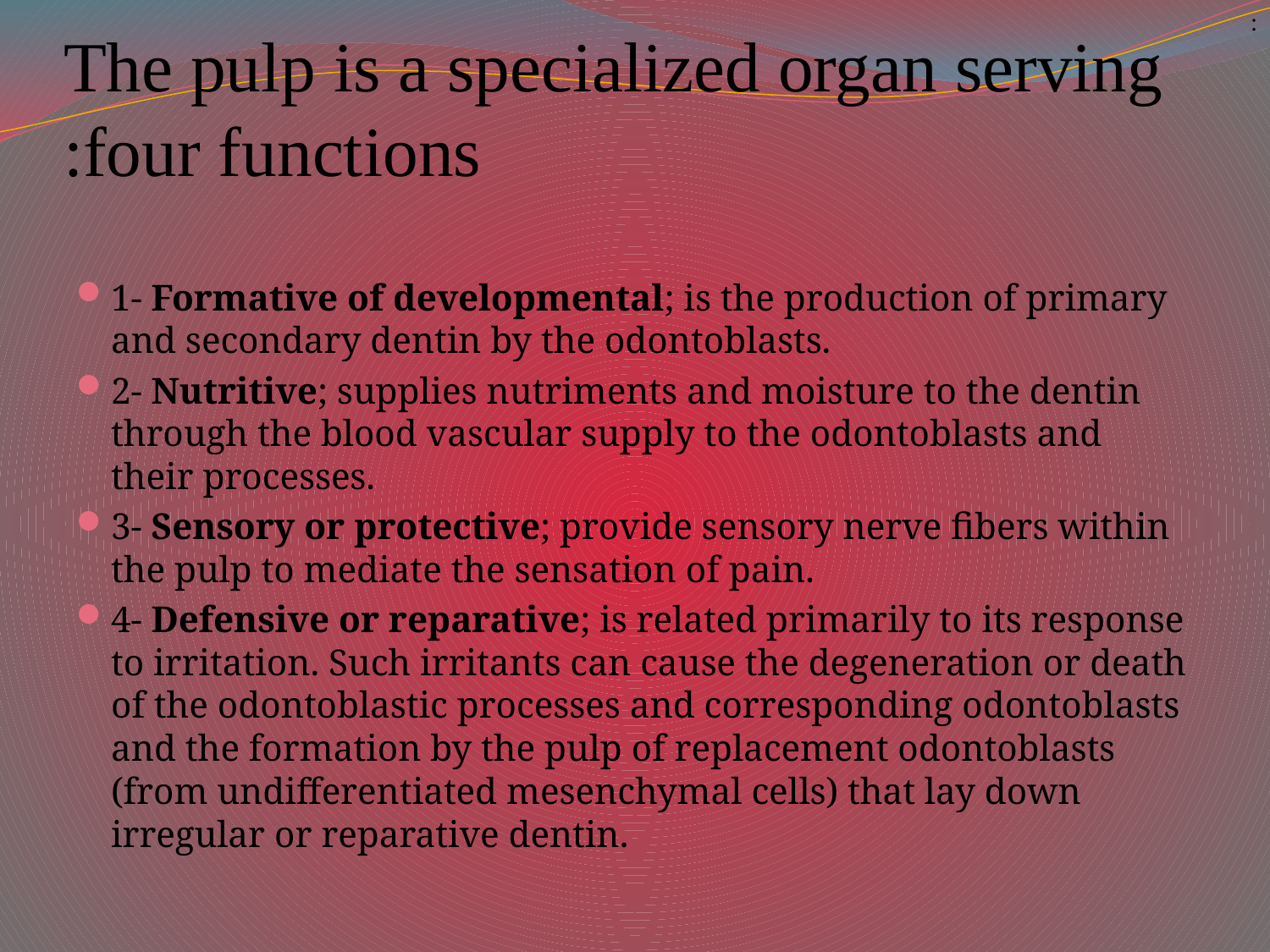

# The pulp is a specialized organ serving four functions:
:
1- Formative of developmental; is the production of primary and secondary dentin by the odontoblasts.
2- Nutritive; supplies nutriments and moisture to the dentin through the blood vascular supply to the odontoblasts and their processes.
3- Sensory or protective; provide sensory nerve fibers within the pulp to mediate the sensation of pain.
4- Defensive or reparative; is related primarily to its response to irritation. Such irritants can cause the degeneration or death of the odontoblastic processes and corresponding odontoblasts and the formation by the pulp of replacement odontoblasts (from undifferentiated mesenchymal cells) that lay down irregular or reparative dentin.